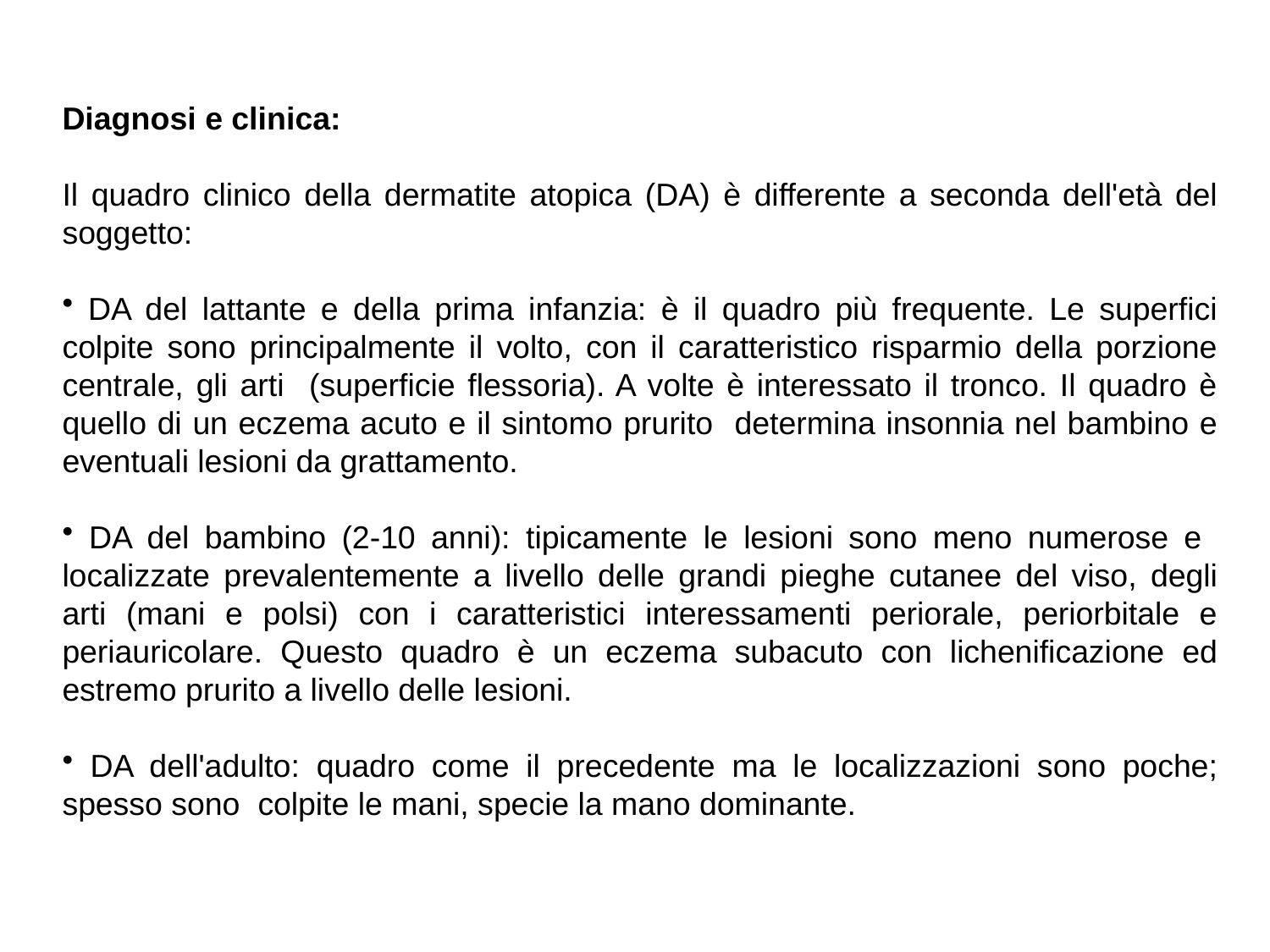

Diagnosi e clinica:

Il quadro clinico della dermatite atopica (DA) è differente a seconda dell'età del soggetto:

 DA del lattante e della prima infanzia: è il quadro più frequente. Le superfici colpite sono principalmente il volto, con il caratteristico risparmio della porzione centrale, gli arti  (superficie flessoria). A volte è interessato il tronco. Il quadro è quello di un eczema acuto e il sintomo prurito  determina insonnia nel bambino e eventuali lesioni da grattamento.

 DA del bambino (2-10 anni): tipicamente le lesioni sono meno numerose e  localizzate prevalentemente a livello delle grandi pieghe cutanee del viso, degli arti (mani e polsi) con i caratteristici interessamenti periorale, periorbitale e periauricolare. Questo quadro è un eczema subacuto con lichenificazione ed estremo prurito a livello delle lesioni.

 DA dell'adulto: quadro come il precedente ma le localizzazioni sono poche; spesso sono  colpite le mani, specie la mano dominante.